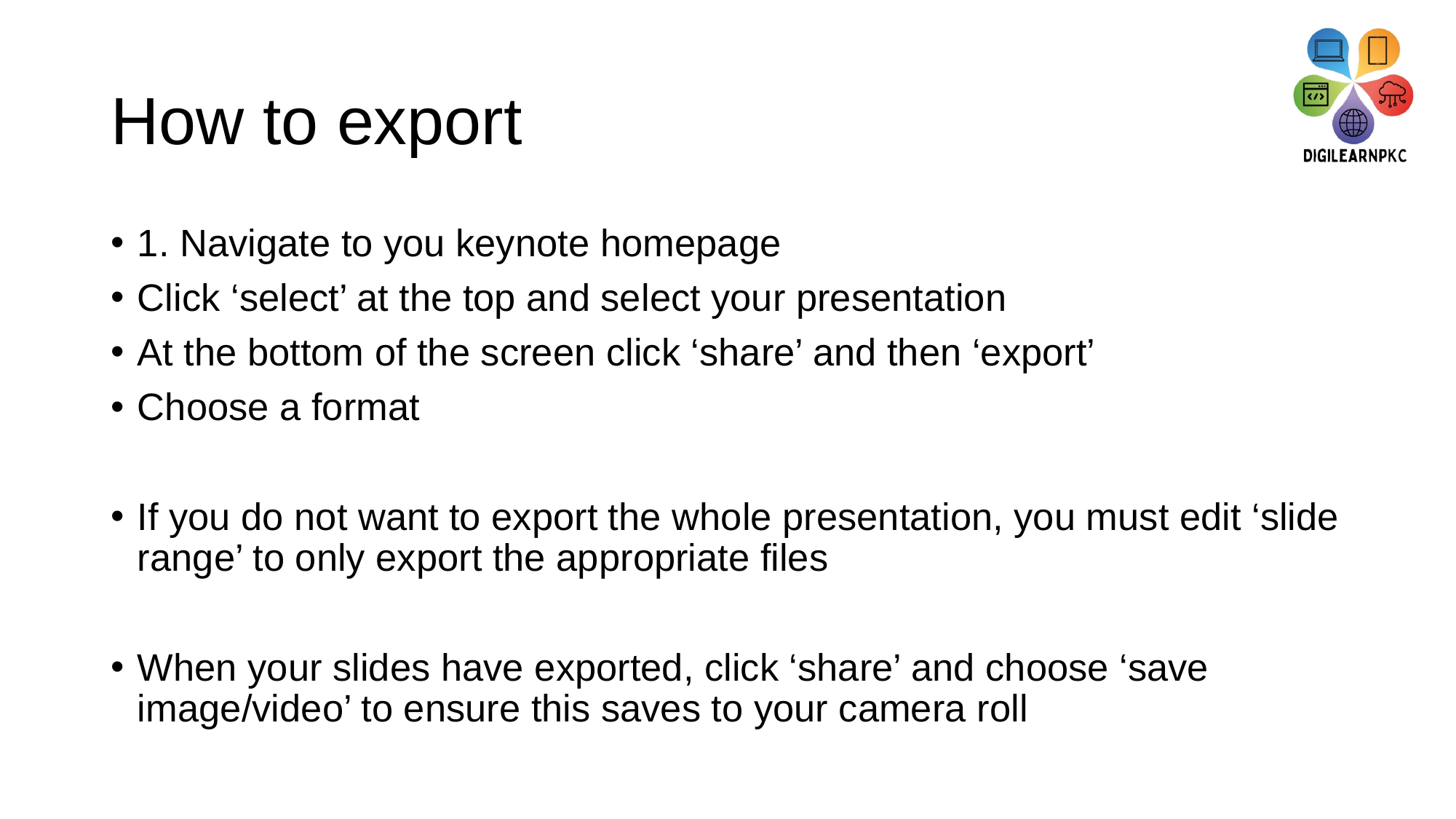

# How to export
1. Navigate to you keynote homepage
Click ‘select’ at the top and select your presentation
At the bottom of the screen click ‘share’ and then ‘export’
Choose a format

If you do not want to export the whole presentation, you must edit ‘slide range’ to only export the appropriate files

When your slides have exported, click ‘share’ and choose ‘save image/video’ to ensure this saves to your camera roll